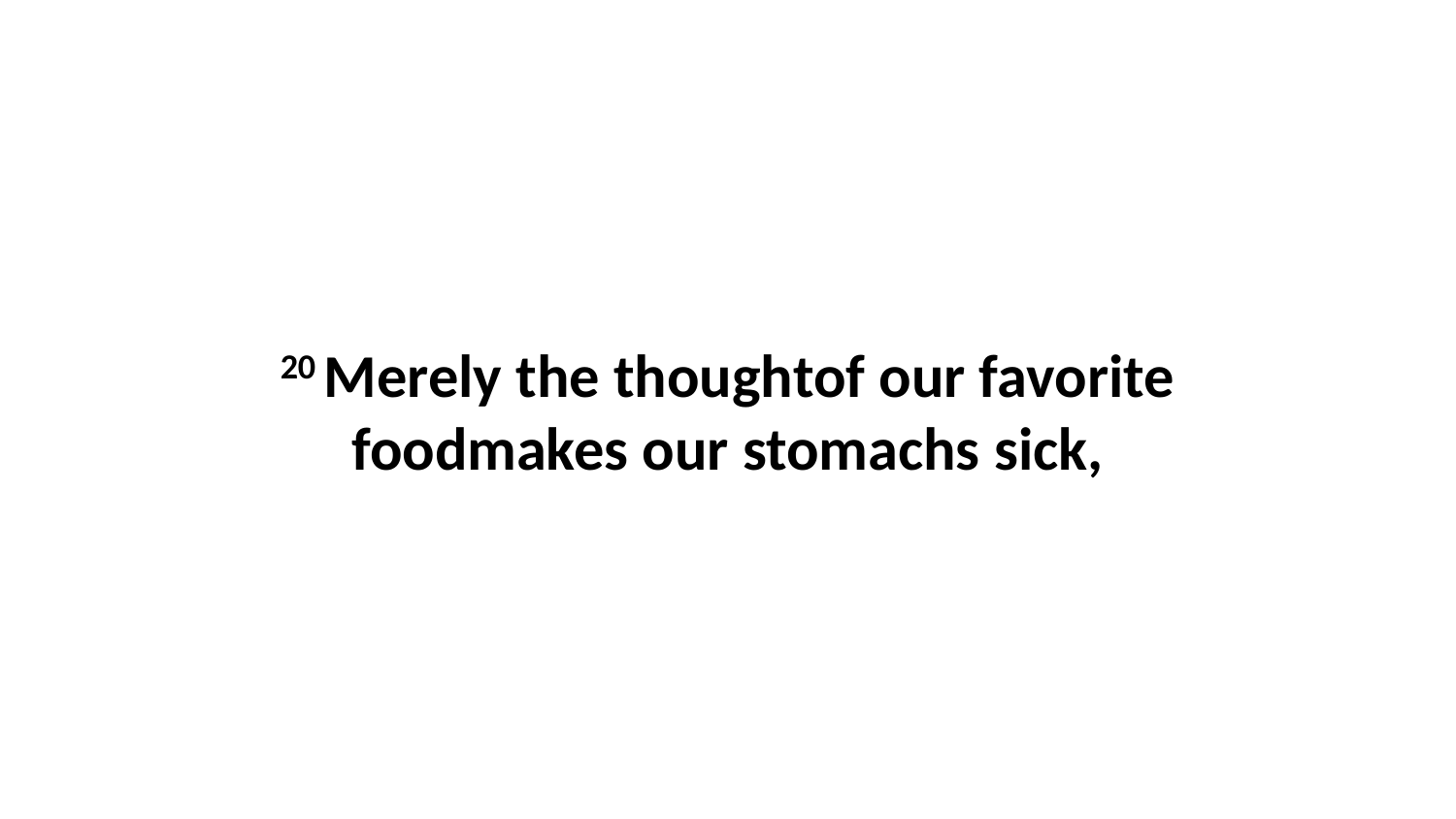

20 Merely the thoughtof our favorite foodmakes our stomachs sick,